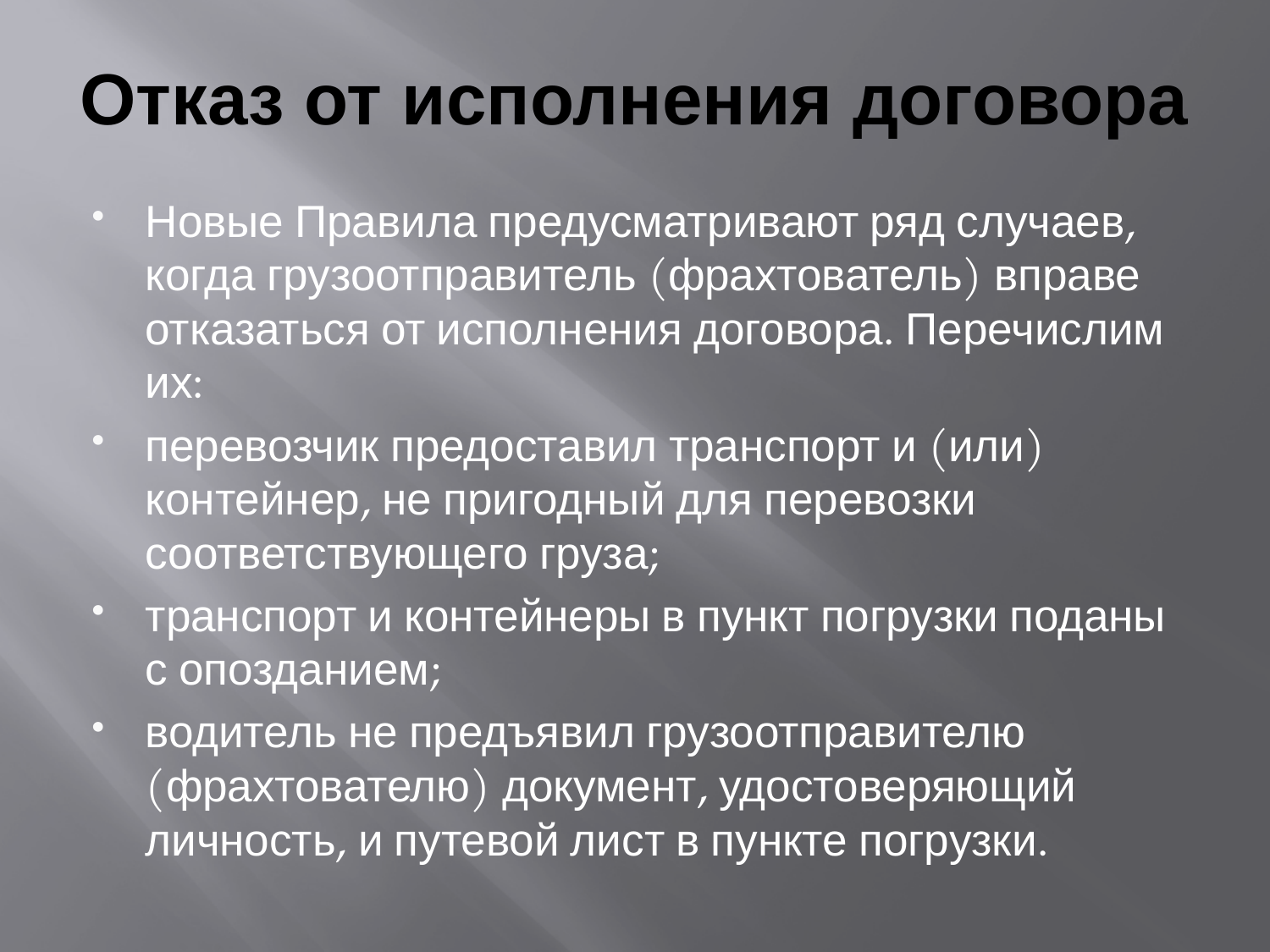

# Отказ от исполнения договора
Новые Правила предусматривают ряд случаев, когда грузоотправитель (фрахтователь) вправе отказаться от исполнения договора. Перечислим их:
перевозчик предоставил транспорт и (или) контейнер, не пригодный для перевозки соответствующего груза;
транспорт и контейнеры в пункт погрузки поданы с опозданием;
водитель не предъявил грузоотправителю (фрахтователю) документ, удостоверяющий личность, и путевой лист в пункте погрузки.